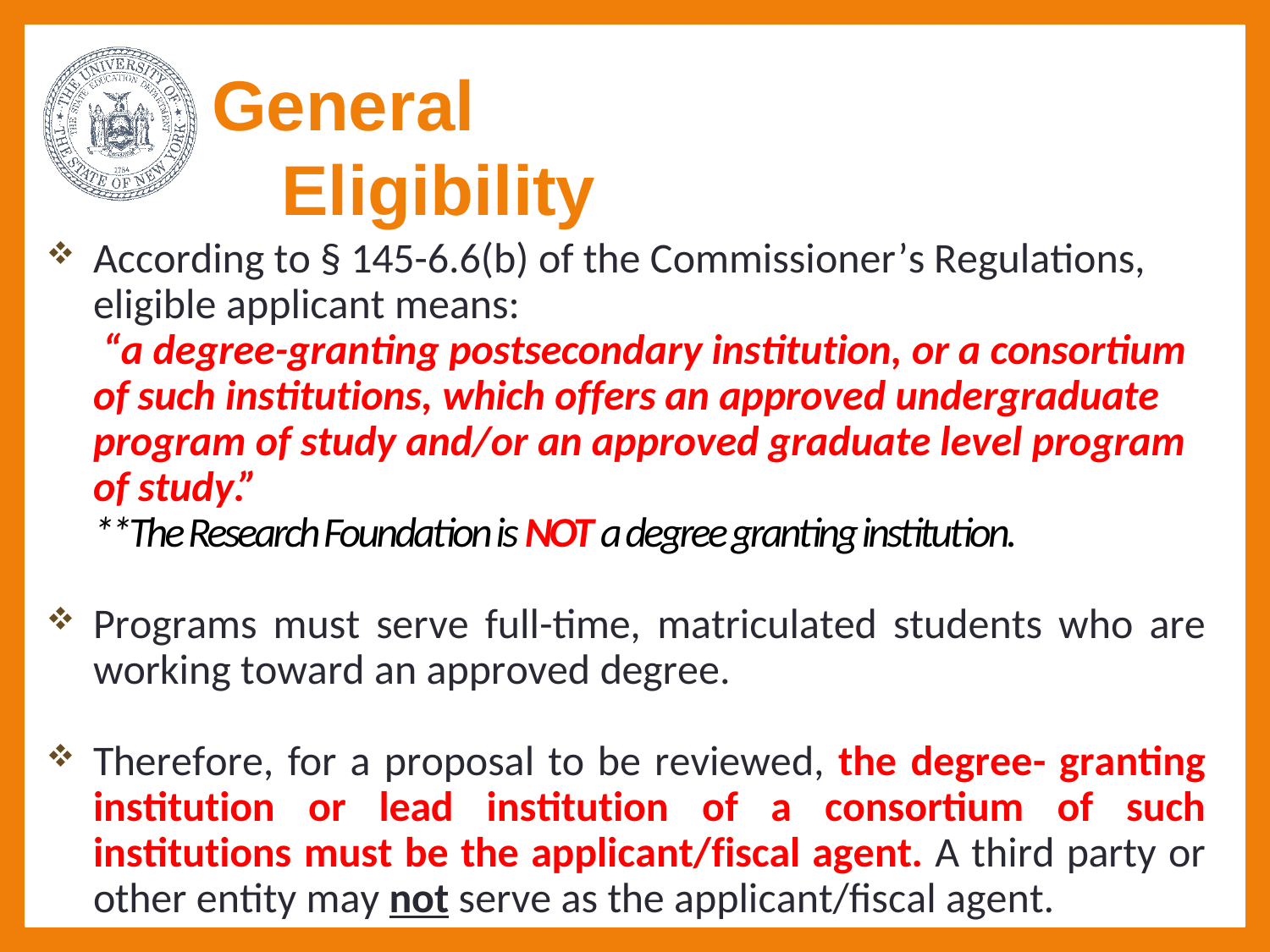

# General Eligibility

According to § 145-6.6(b) of the Commissioner’s Regulations, eligible applicant means:                                                                         “a degree-granting postsecondary institution, or a consortium of such institutions, which offers an approved undergraduate program of study and/or an approved graduate level program of study.”
**The Research Foundation is NOT a degree granting institution.

Programs must serve full-time, matriculated students who are working toward an approved degree.

Therefore, for a proposal to be reviewed, the degree- granting institution or lead institution of a consortium of such institutions must be the applicant/fiscal agent. A third party or other entity may not serve as the applicant/fiscal agent.